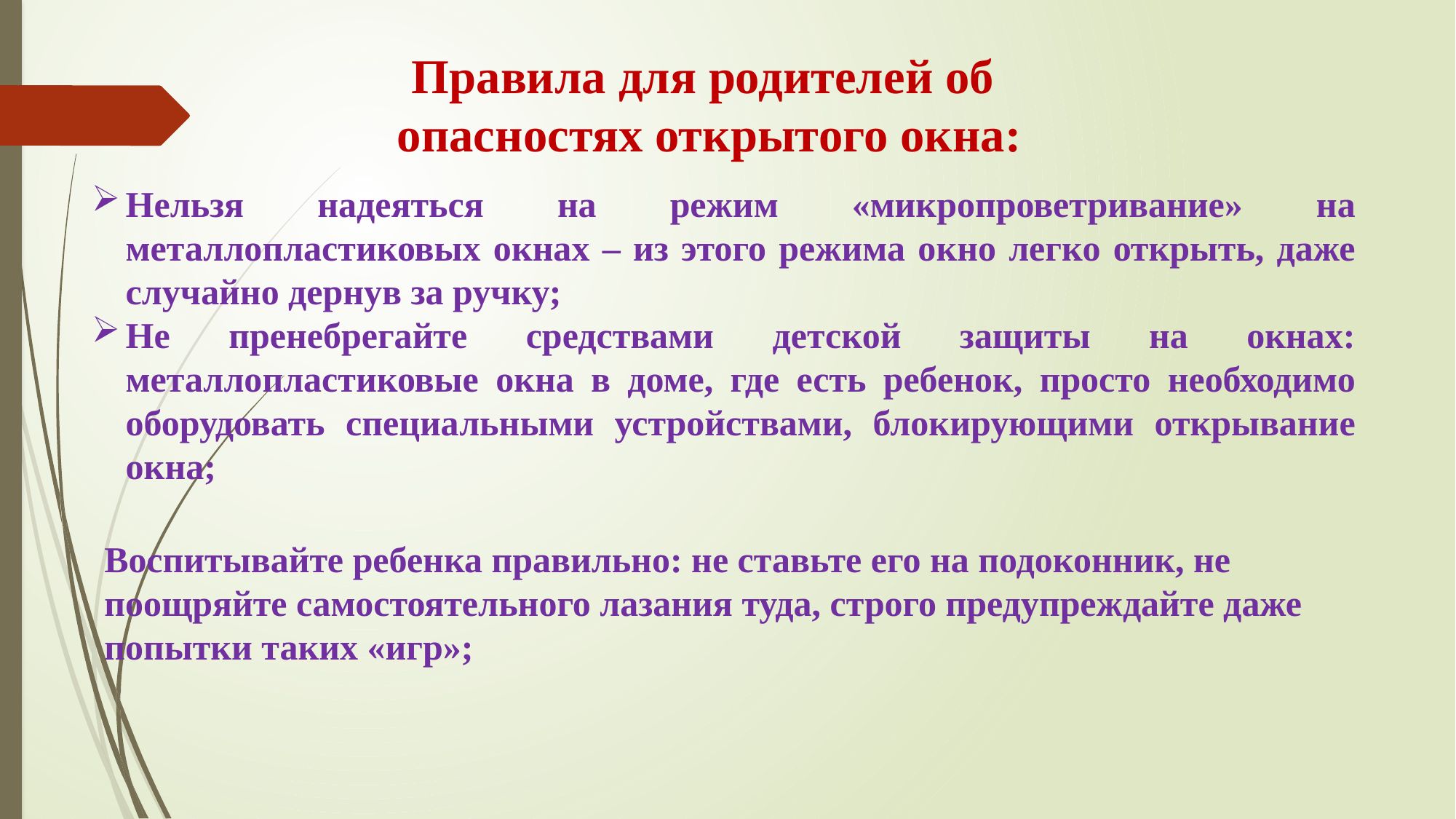

Правила для родителей об
опасностях открытого окна:
Нельзя надеяться на режим «микропроветривание» на металлопластиковых окнах – из этого режима окно легко открыть, даже случайно дернув за ручку;
Не пренебрегайте средствами детской защиты на окнах: металлопластиковые окна в доме, где есть ребенок, просто необходимо оборудовать специальными устройствами, блокирующими открывание окна;
Воспитывайте ребенка правильно: не ставьте его на подоконник, не поощряйте самостоятельного лазания туда, строго предупреждайте даже попытки таких «игр»;